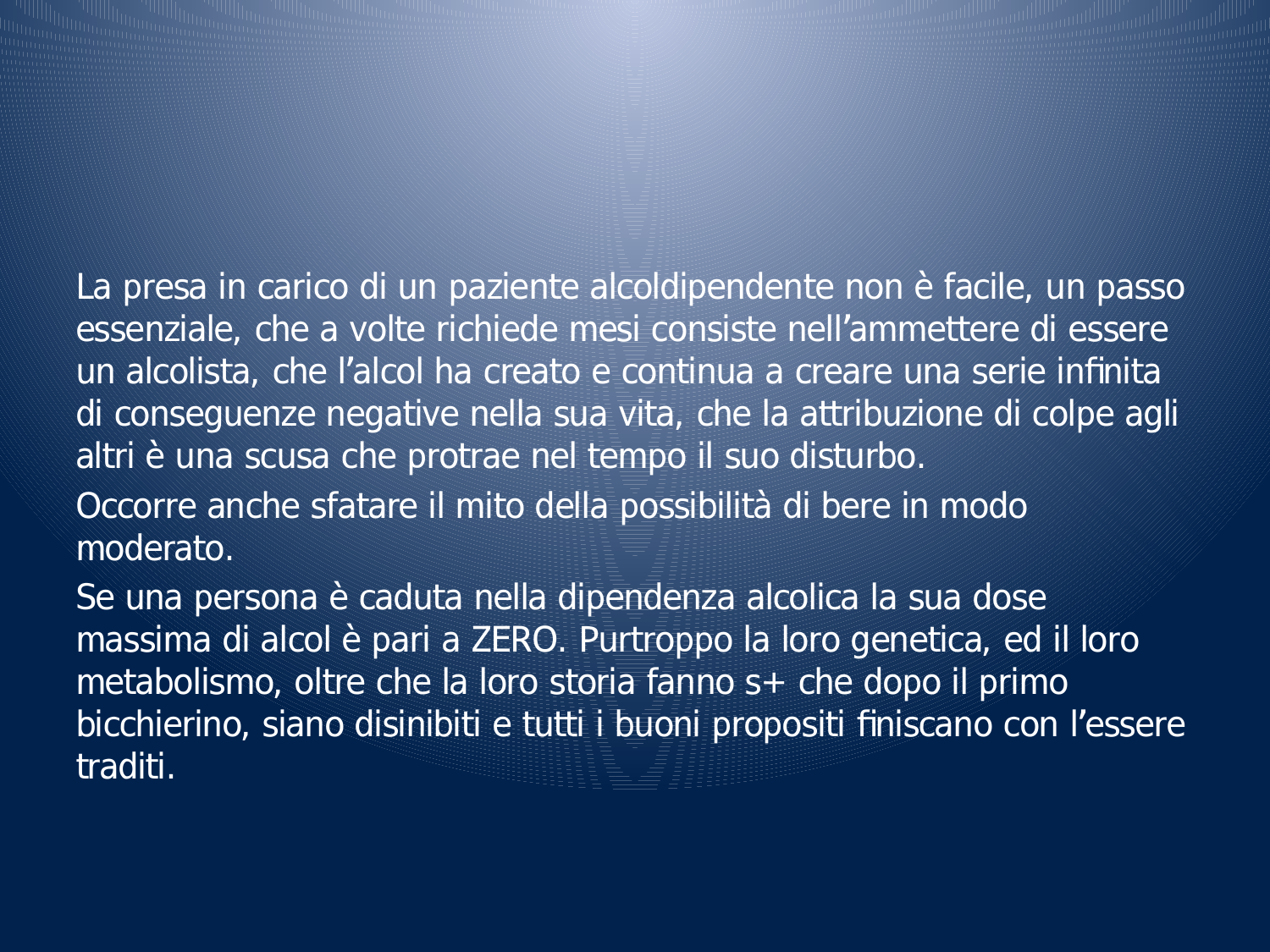

#
La presa in carico di un paziente alcoldipendente non è facile, un passo essenziale, che a volte richiede mesi consiste nell’ammettere di essere un alcolista, che l’alcol ha creato e continua a creare una serie infinita di conseguenze negative nella sua vita, che la attribuzione di colpe agli altri è una scusa che protrae nel tempo il suo disturbo.
Occorre anche sfatare il mito della possibilità di bere in modo moderato.
Se una persona è caduta nella dipendenza alcolica la sua dose massima di alcol è pari a ZERO. Purtroppo la loro genetica, ed il loro metabolismo, oltre che la loro storia fanno s+ che dopo il primo bicchierino, siano disinibiti e tutti i buoni propositi finiscano con l’essere traditi.